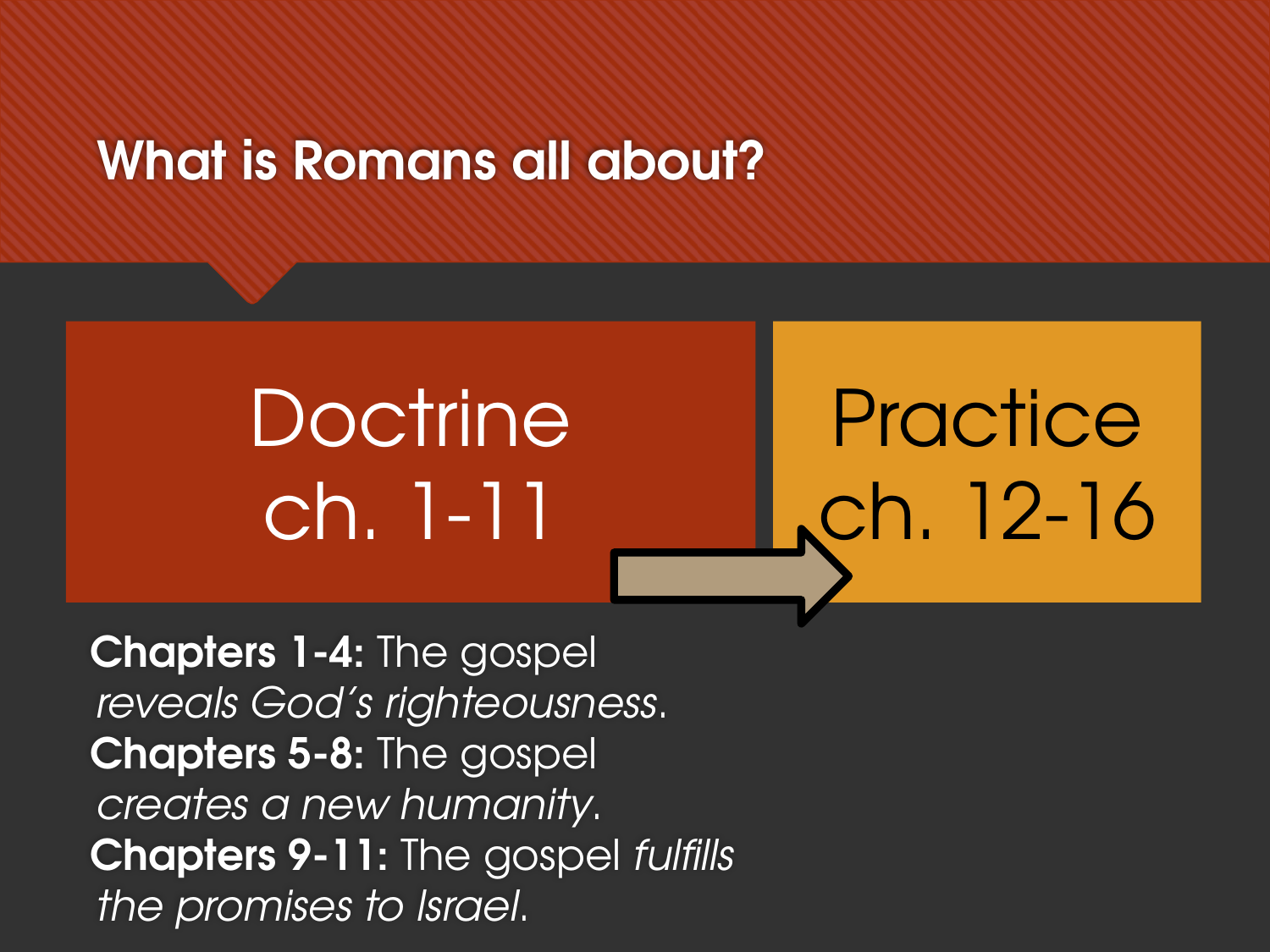

# What is Romans all about?
Doctrine
ch. 1-11
Practice
ch. 12-16

 Chapters 1-4: The gospel reveals God’s righteousness.
 Chapters 5-8: The gospel creates a new humanity.
 Chapters 9-11: The gospel fulfills the promises to Israel.